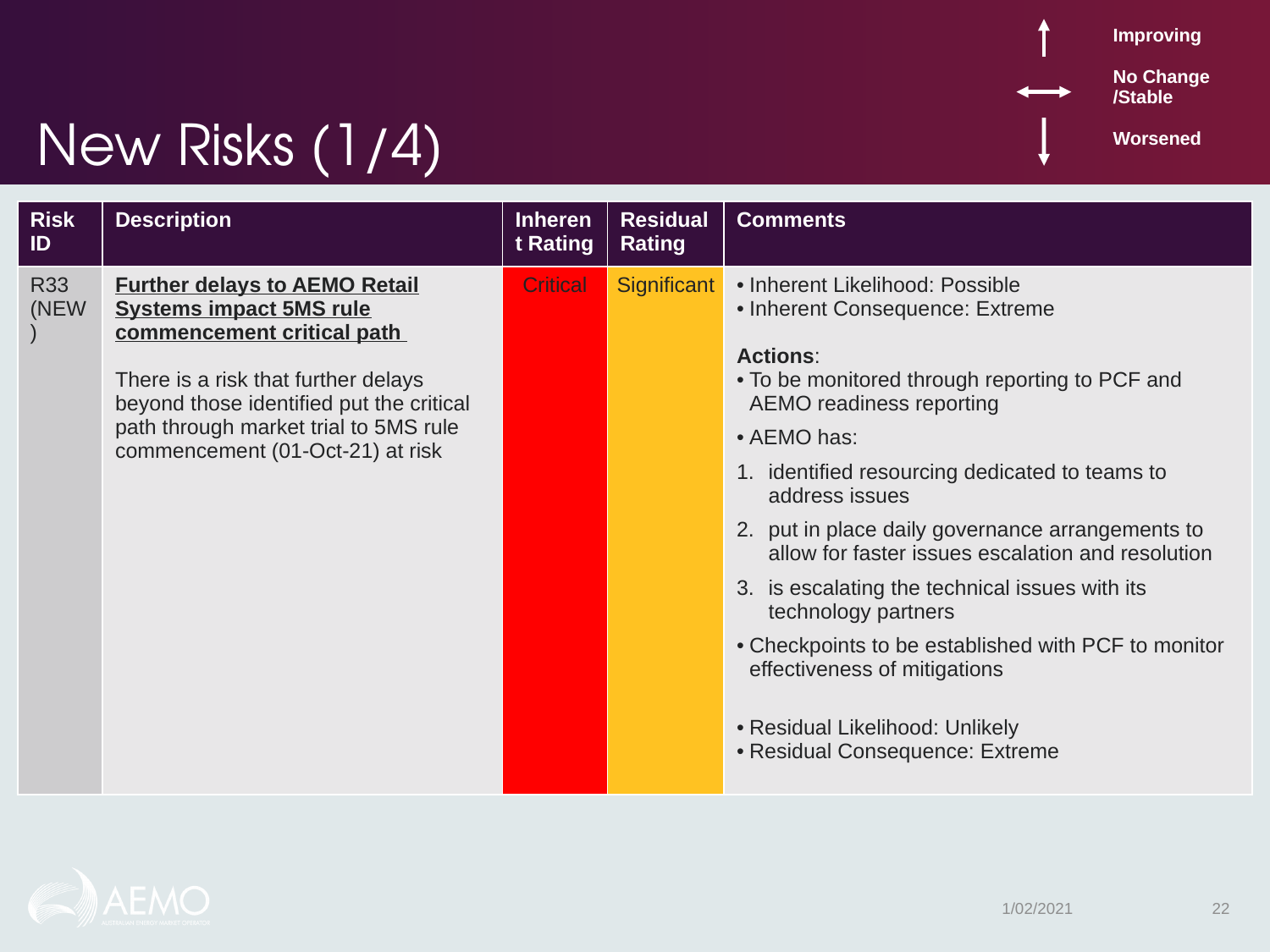

| ​ | Improving​ ​ No Change /Stable​ ​ Worsened ​ |
| --- | --- |
# New Risks (1/4)

| Risk ID | Description | Inherent Rating | Residual Rating | Comments |
| --- | --- | --- | --- | --- |
| R33 (NEW) | Further delays to AEMO Retail Systems impact 5MS rule commencement critical path There is a risk that further delays beyond those identified put the critical path through market trial to 5MS rule commencement (01-Oct-21) at risk | Critical | Significant | Inherent Likelihood: Possible Inherent Consequence: Extreme Actions: To be monitored through reporting to PCF and AEMO readiness reporting AEMO has: identified resourcing dedicated to teams to address issues put in place daily governance arrangements to allow for faster issues escalation and resolution is escalating the technical issues with its technology partners Checkpoints to be established with PCF to monitor effectiveness of mitigations Residual Likelihood: Unlikely Residual Consequence: Extreme |

1/02/2021
22